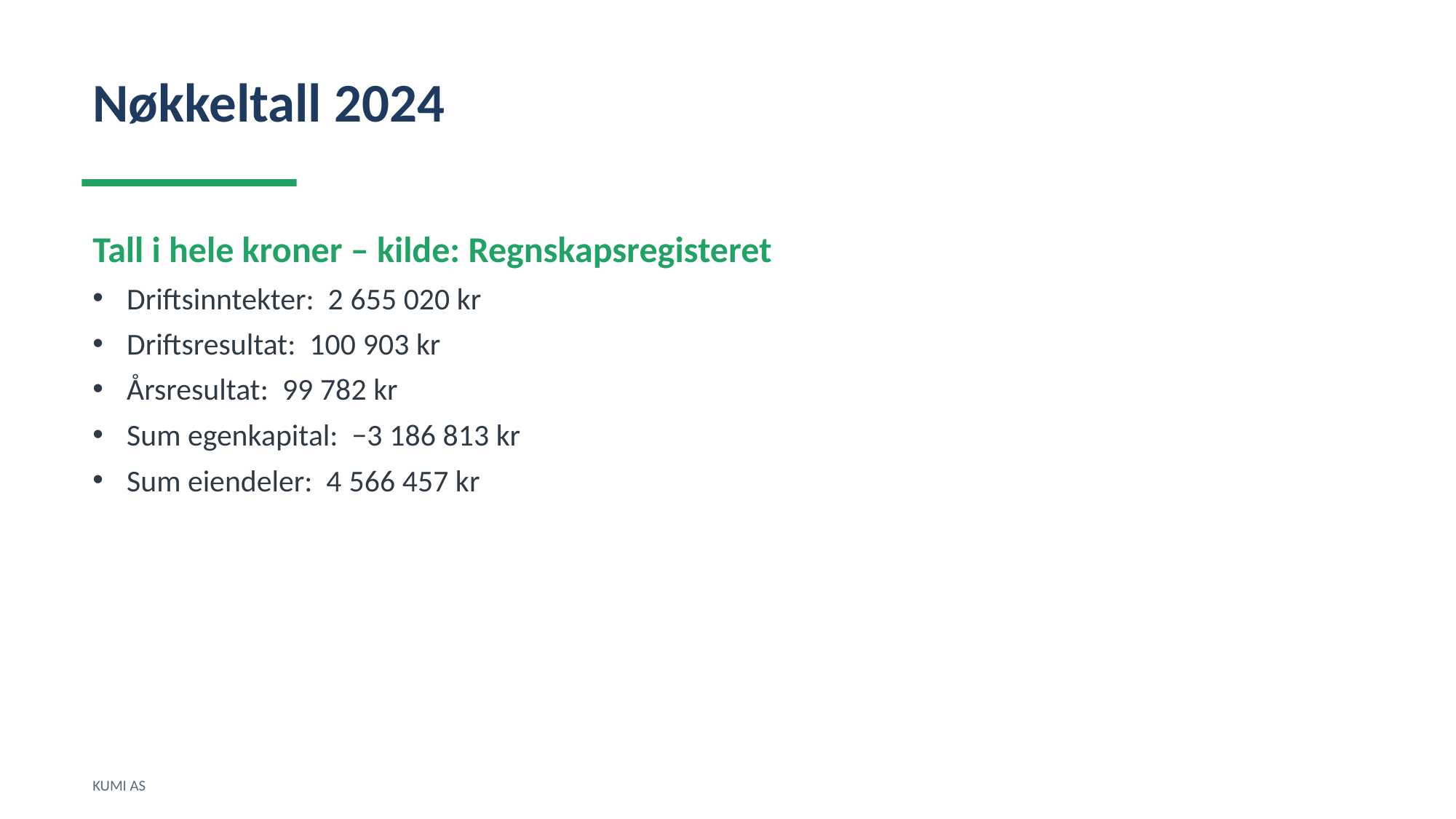

Nøkkeltall 2024

Tall i hele kroner – kilde: Regnskapsregisteret
Driftsinntekter:  2 655 020 kr
Driftsresultat:  100 903 kr
Årsresultat:  99 782 kr
Sum egenkapital:  −3 186 813 kr
Sum eiendeler:  4 566 457 kr
KUMI AS